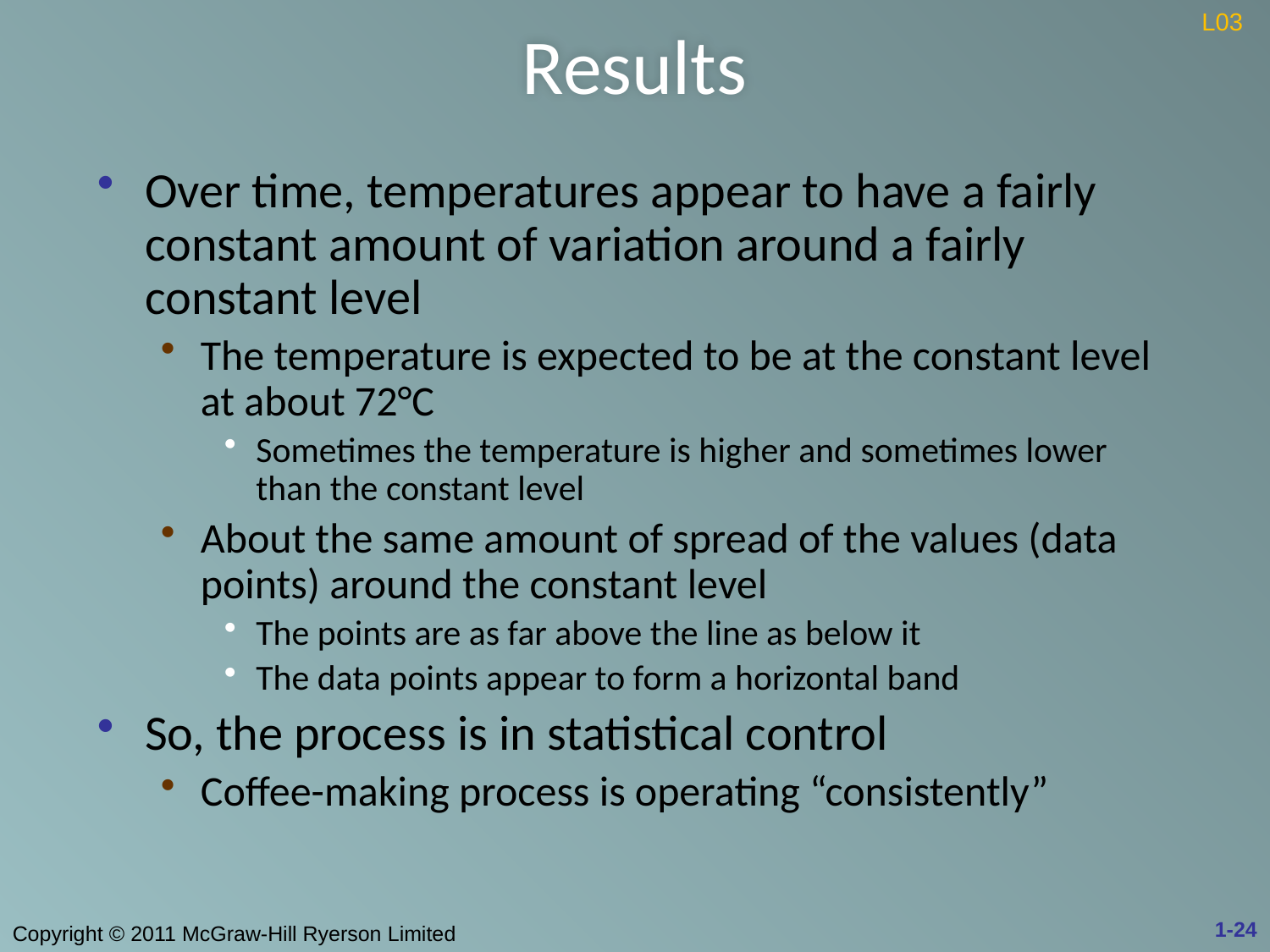

# Results
L03
Over time, temperatures appear to have a fairly constant amount of variation around a fairly constant level
The temperature is expected to be at the constant level at about 72°C
Sometimes the temperature is higher and sometimes lower than the constant level
About the same amount of spread of the values (data points) around the constant level
The points are as far above the line as below it
The data points appear to form a horizontal band
So, the process is in statistical control
Coffee-making process is operating “consistently”

1-24